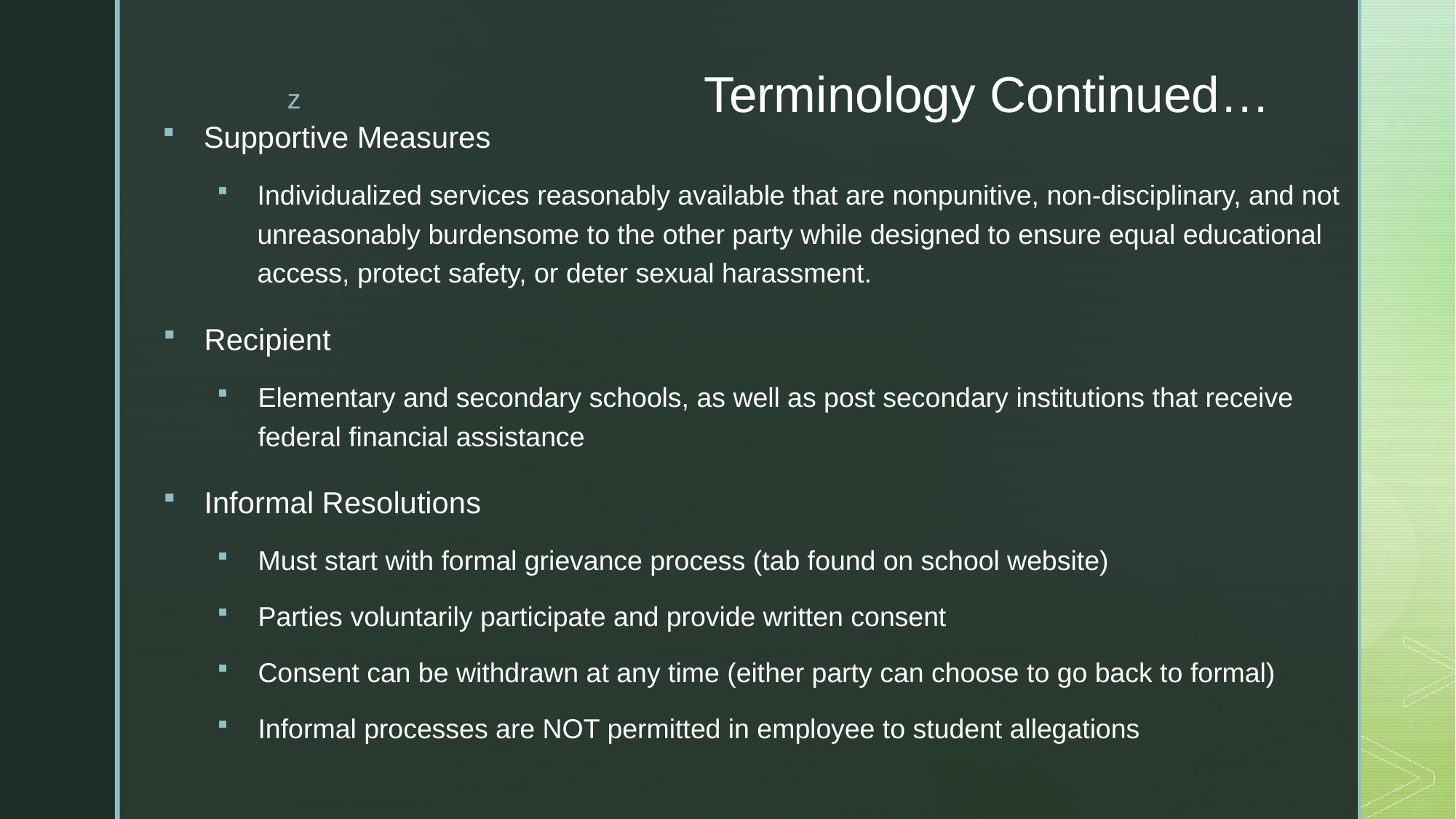

# Terminology Continued…
Supportive Measures
Individualized services reasonably available that are nonpunitive, non-disciplinary, and not unreasonably burdensome to the other party while designed to ensure equal educational access, protect safety, or deter sexual harassment.
Recipient
Elementary and secondary schools, as well as post secondary institutions that receive federal financial assistance
Informal Resolutions
Must start with formal grievance process (tab found on school website)
Parties voluntarily participate and provide written consent
Consent can be withdrawn at any time (either party can choose to go back to formal)
Informal processes are NOT permitted in employee to student allegations